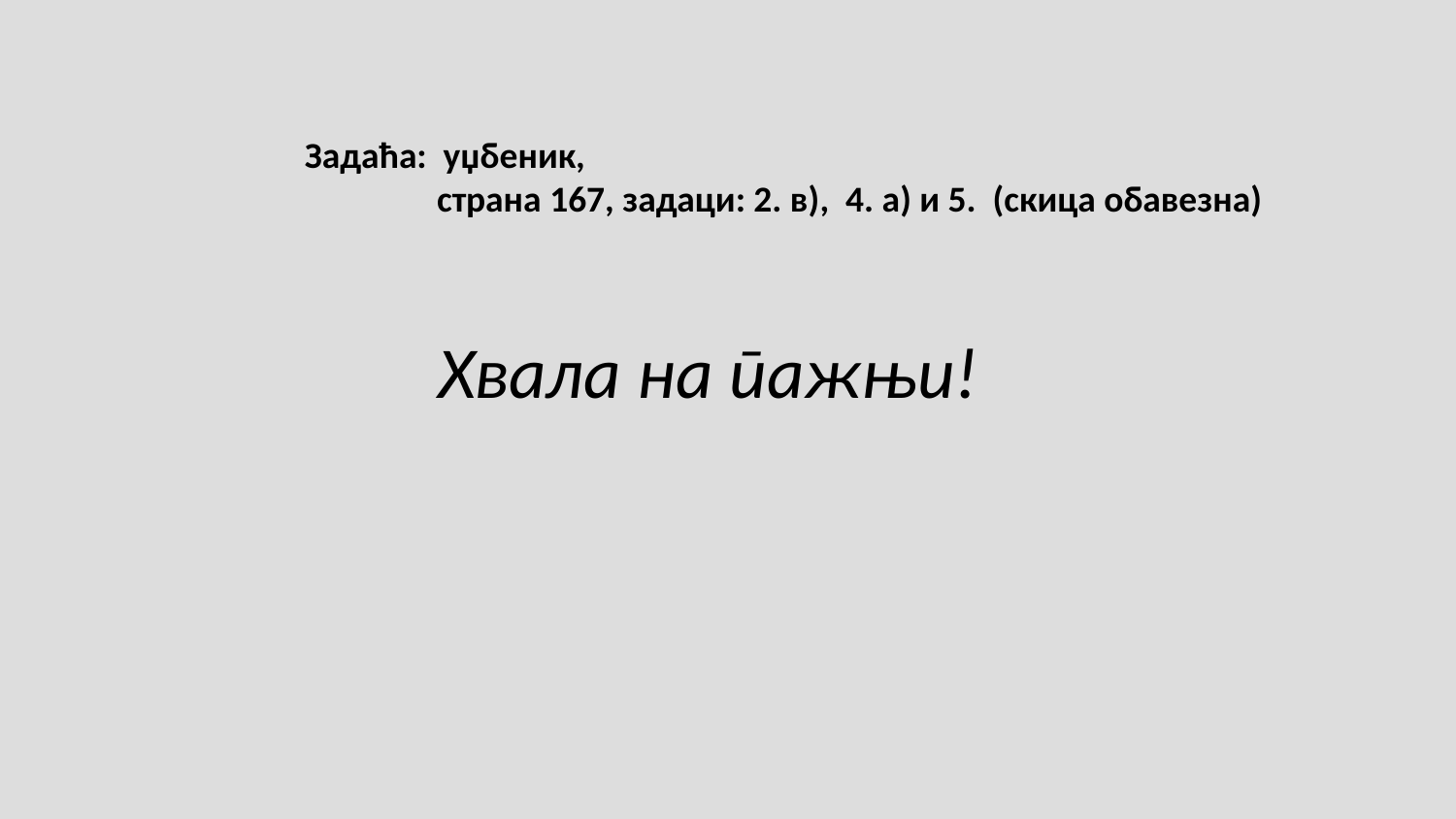

Задаћа:  уџбеник,
                страна 167, задаци: 2. в),  4. а) и 5.  (скица обавезна)
Хвала на пажњи!